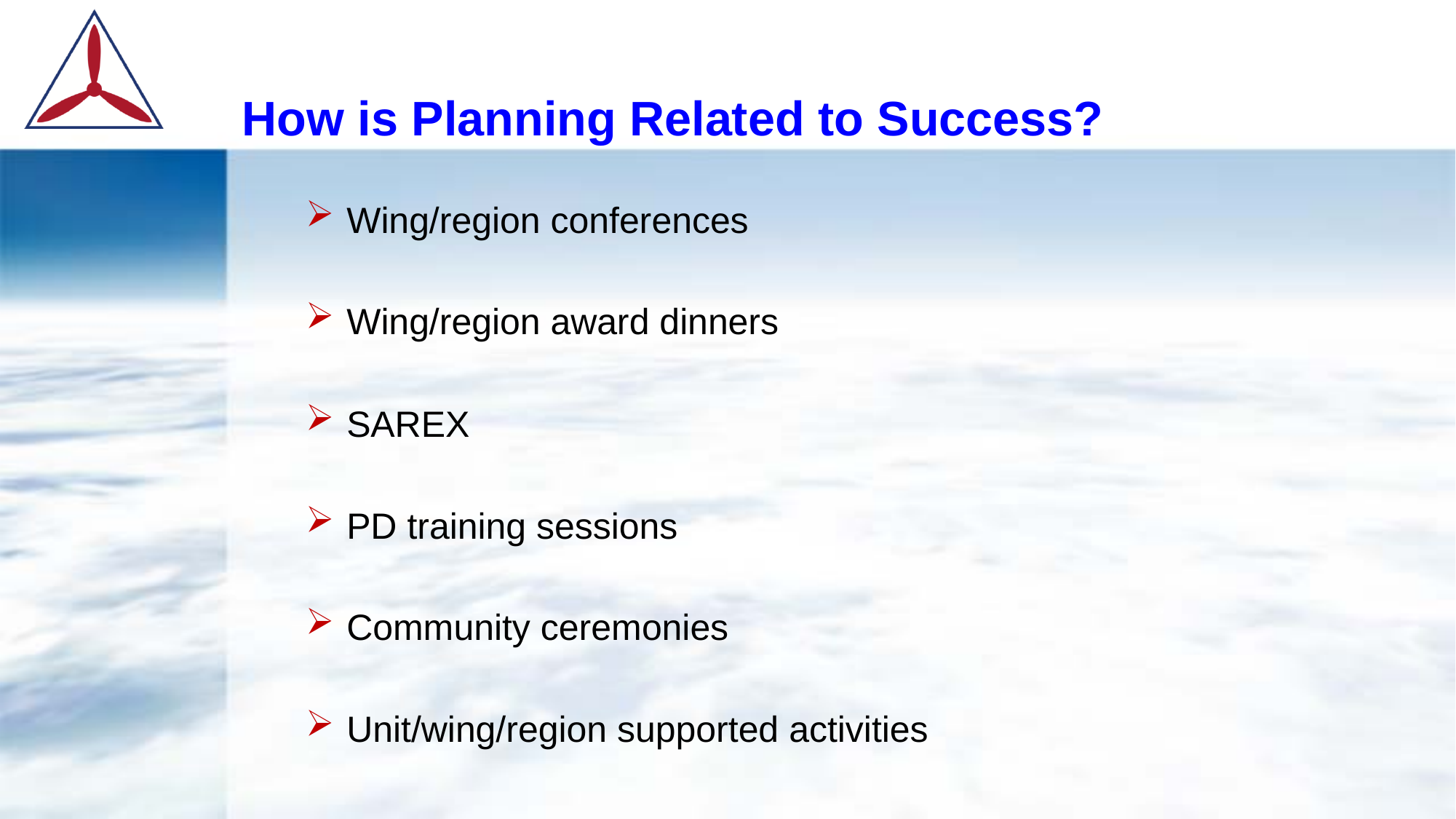

# How is Planning Related to Success?
Wing/region conferences

Wing/region award dinners

SAREX

PD training sessions

Community ceremonies

Unit/wing/region supported activities